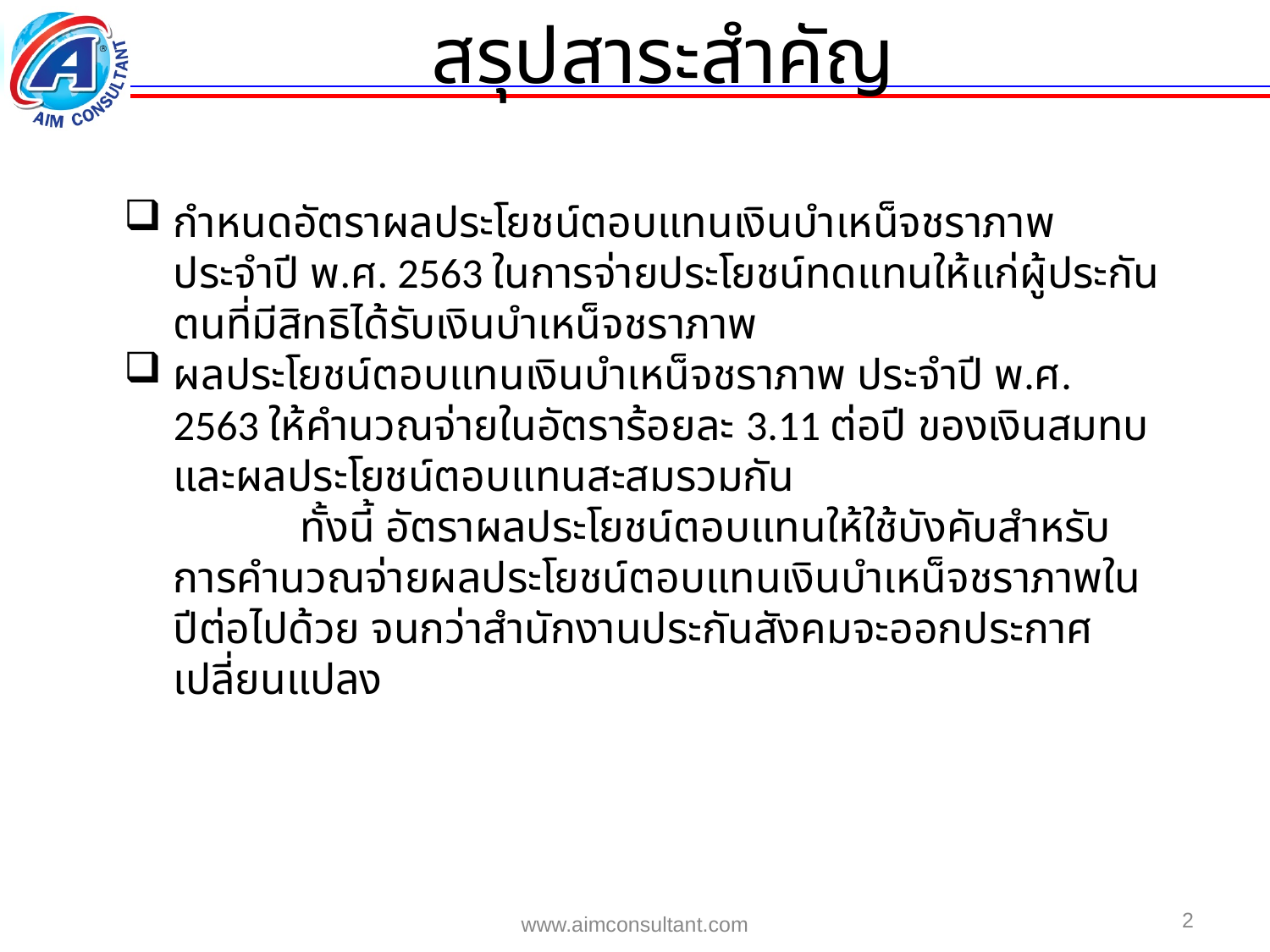

สรุปสาระสำคัญ
กำหนดอัตราผลประโยชน์ตอบแทนเงินบำเหน็จชราภาพ ประจำปี พ.ศ. 2563 ในการจ่ายประโยชน์ทดแทนให้แก่ผู้ประกันตนที่มีสิทธิได้รับเงินบำเหน็จชราภาพ
ผลประโยชน์ตอบแทนเงินบำเหน็จชราภาพ ประจำปี พ.ศ. 2563 ให้คำนวณจ่ายในอัตราร้อยละ 3.11 ต่อปี ของเงินสมทบและผลประโยชน์ตอบแทนสะสมรวมกัน
		ทั้งนี้ อัตราผลประโยชน์ตอบแทนให้ใช้บังคับสำหรับการคำนวณจ่ายผลประโยชน์ตอบแทนเงินบำเหน็จชราภาพในปีต่อไปด้วย จนกว่าสำนักงานประกันสังคมจะออกประกาศเปลี่ยนแปลง
2
www.aimconsultant.com